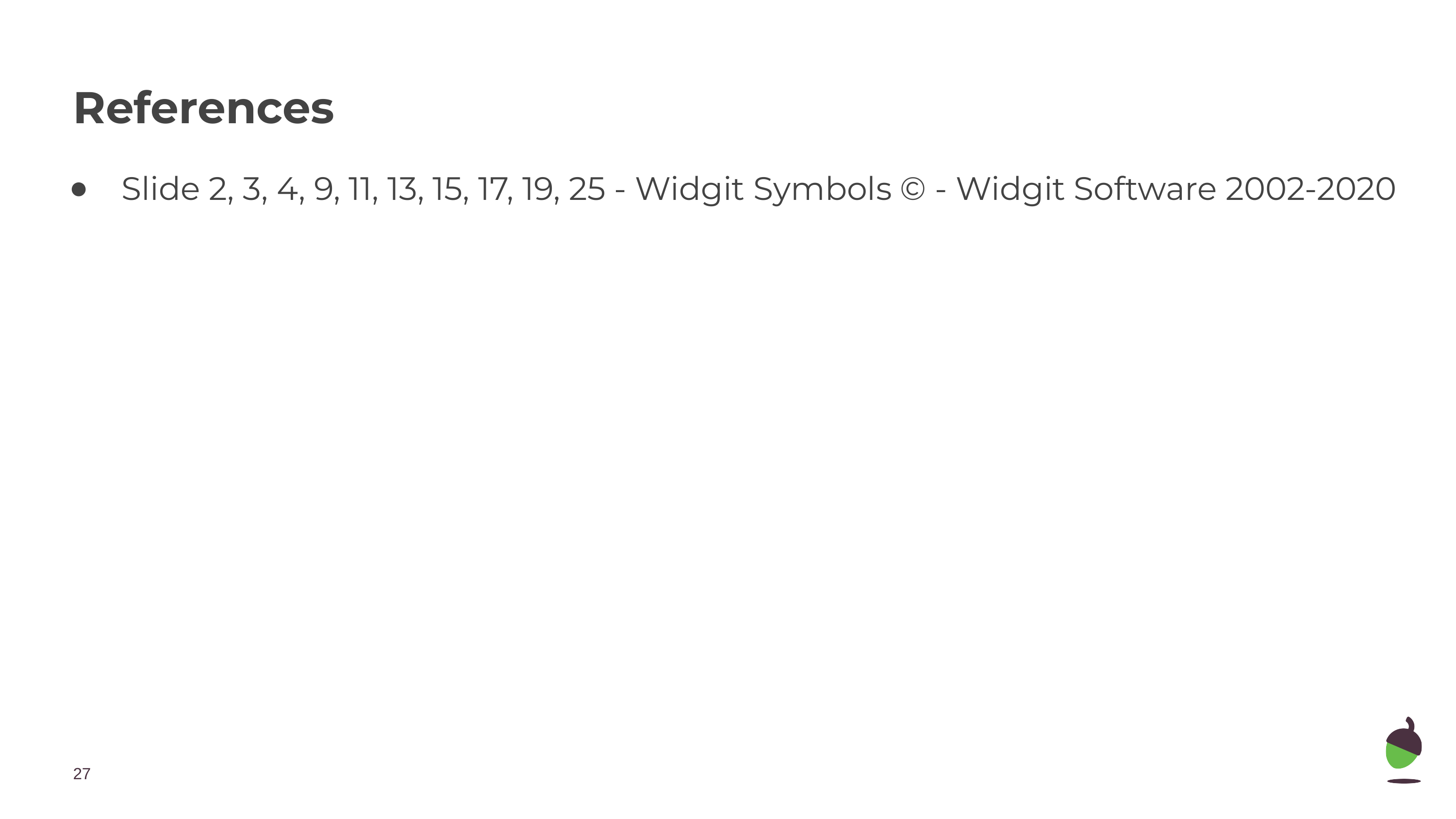

# References
Slide 2, 3, 4, 9, 11, 13, 15, 17, 19, 25 - Widgit Symbols © - Widgit Software 2002-2020

27